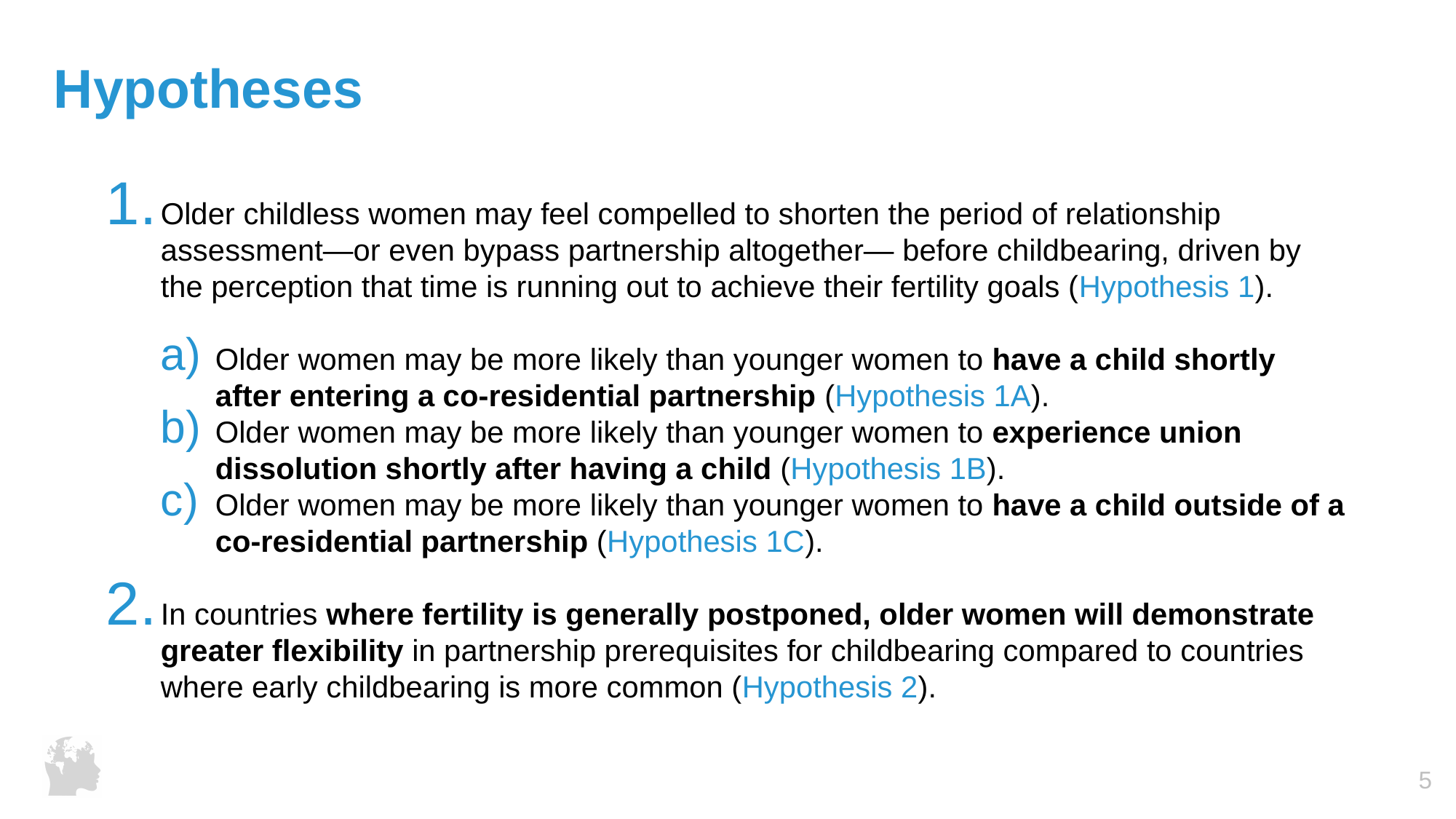

# Hypotheses

Older childless women may feel compelled to shorten the period of relationship assessment—or even bypass partnership altogether— before childbearing, driven by the perception that time is running out to achieve their fertility goals (Hypothesis 1).

Older women may be more likely than younger women to have a child shortly after entering a co-residential partnership (Hypothesis 1A).
Older women may be more likely than younger women to experience union dissolution shortly after having a child (Hypothesis 1B).
Older women may be more likely than younger women to have a child outside of a co-residential partnership (Hypothesis 1C).
In countries where fertility is generally postponed, older women will demonstrate greater flexibility in partnership prerequisites for childbearing compared to countries where early childbearing is more common (Hypothesis 2).
| 5 |
| --- |